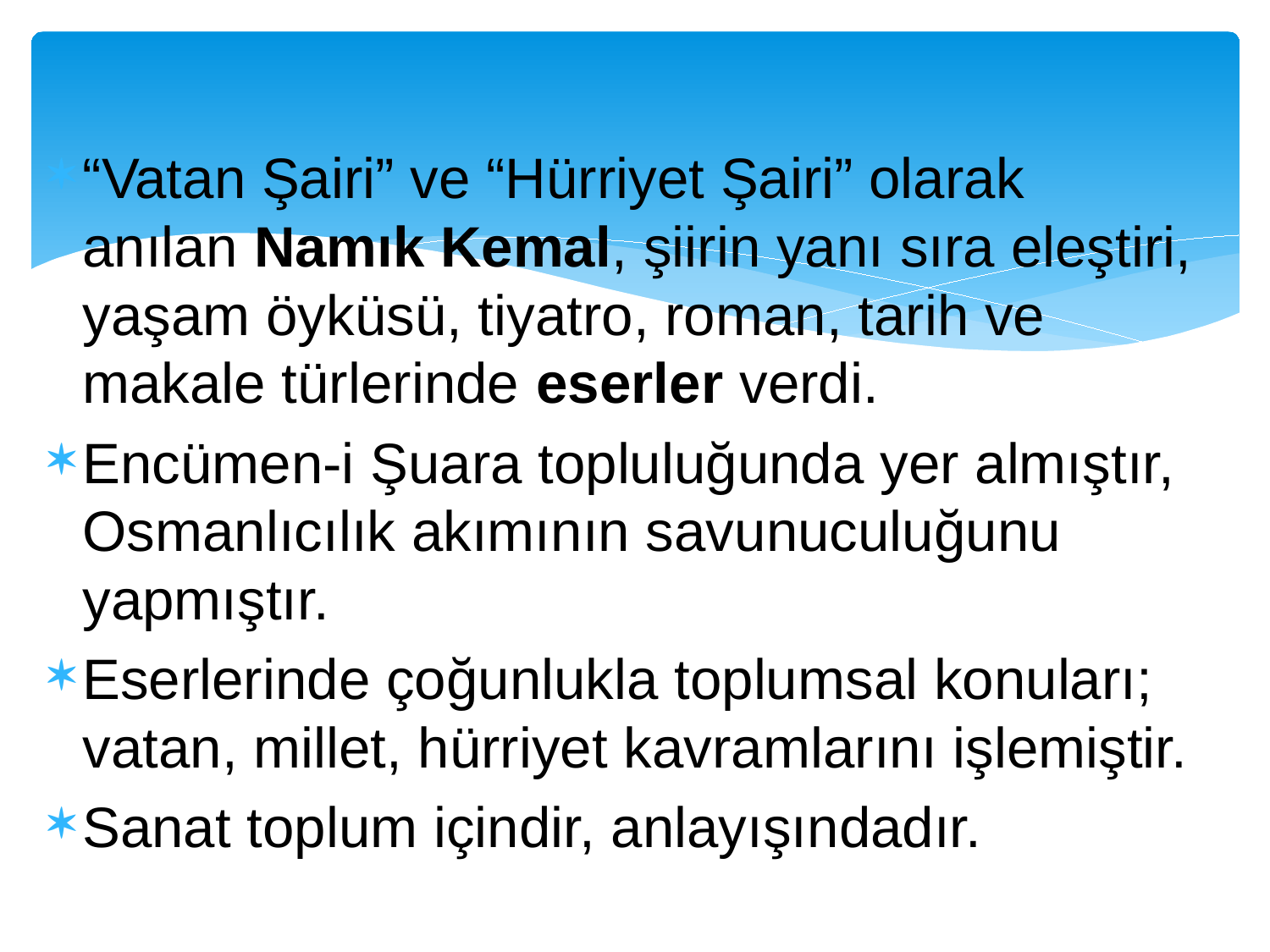

“Vatan Şairi” ve “Hürriyet Şairi” olarak anılan Namık Kemal, şiirin yanı sıra eleştiri, yaşam öyküsü, tiyatro, roman, tarih ve makale türlerinde eserler verdi.
Encümen-i Şuara topluluğunda yer almıştır, Osmanlıcılık akımının savunuculuğunu yapmıştır.
Eserlerinde çoğunlukla toplumsal konuları; vatan, millet, hürriyet kavramlarını işlemiştir.
Sanat toplum içindir, anlayışındadır.